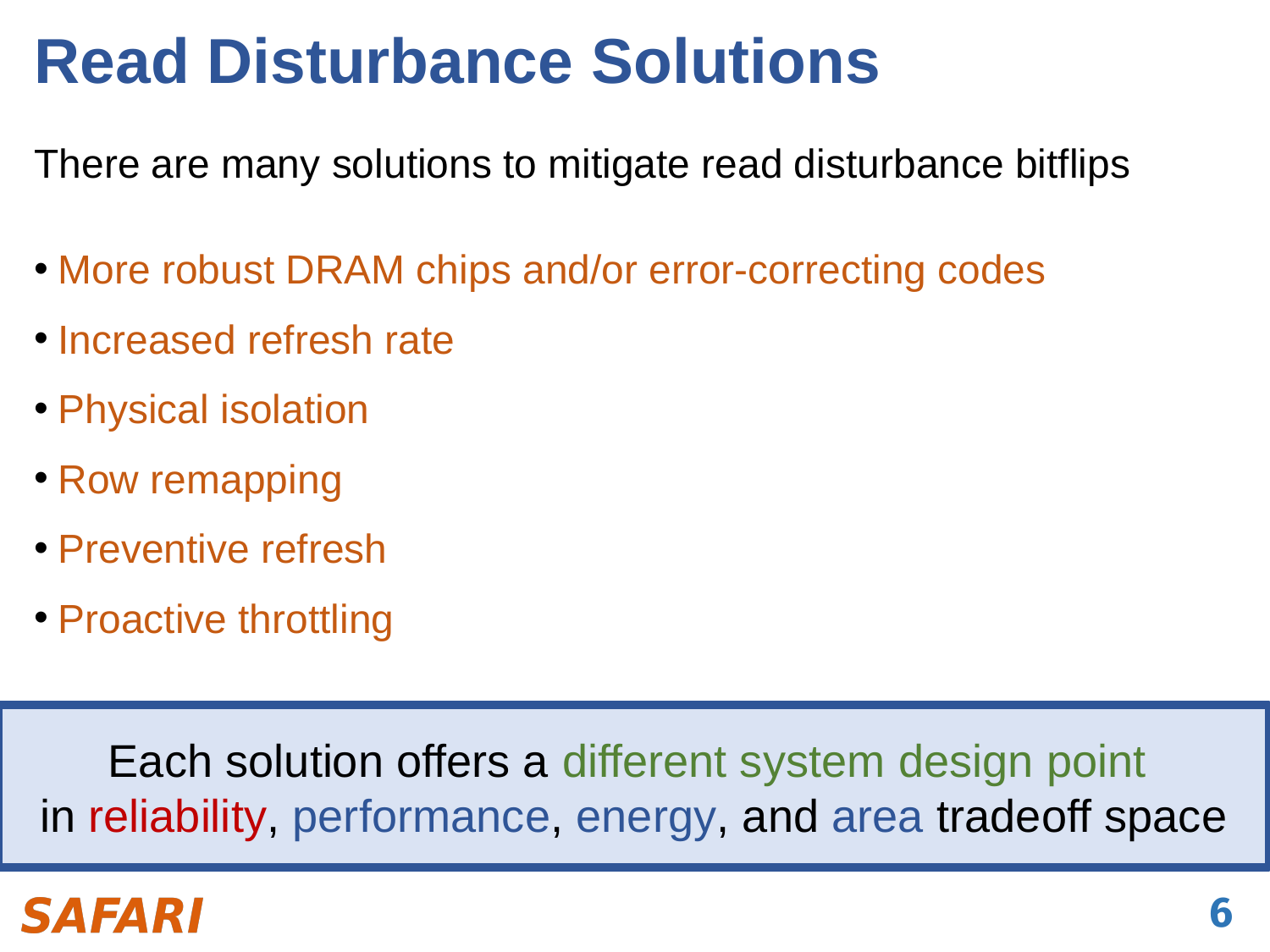

# Read Disturbance Solutions
There are many solutions to mitigate read disturbance bitflips

More robust DRAM chips and/or error-correcting codes
Increased refresh rate
Physical isolation
Row remapping
Preventive refresh
Proactive throttling

Each solution offers a different system design point
in reliability, performance, energy, and area tradeoff space
6